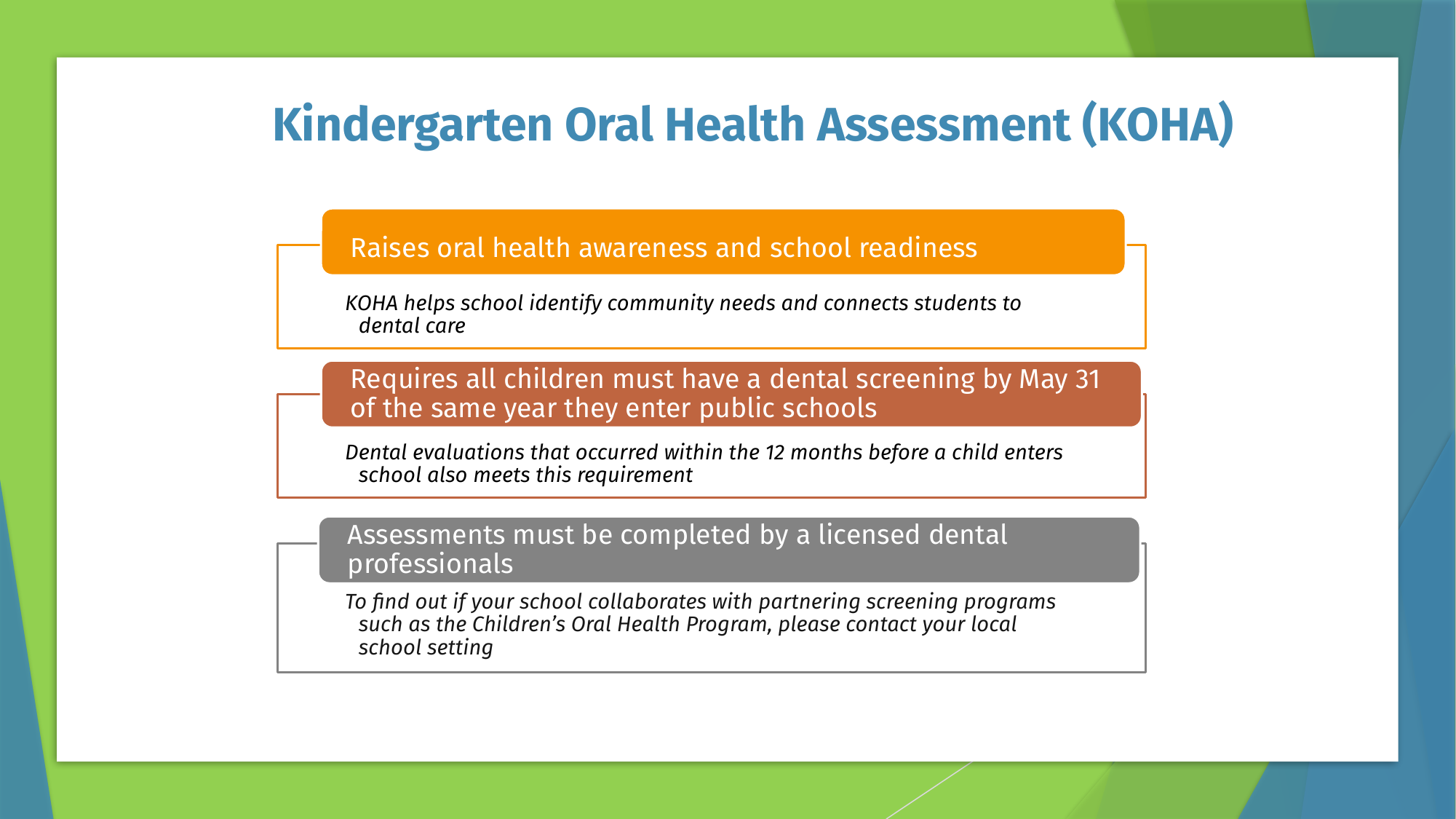

# Kindergarten Oral Health Assessment (KOHA)
KOHA helps school identify community needs and connects students to dental care
Raises oral health awareness and school readiness
Dental evaluations that occurred within the 12 months before a child enters school also meets this requirement
Requires all children must have a dental screening by May 31 of the same year they enter public schools
To find out if your school collaborates with partnering screening programs such as the Children’s Oral Health Program, please contact your local school setting
Assessments must be completed by a licensed dental professionals